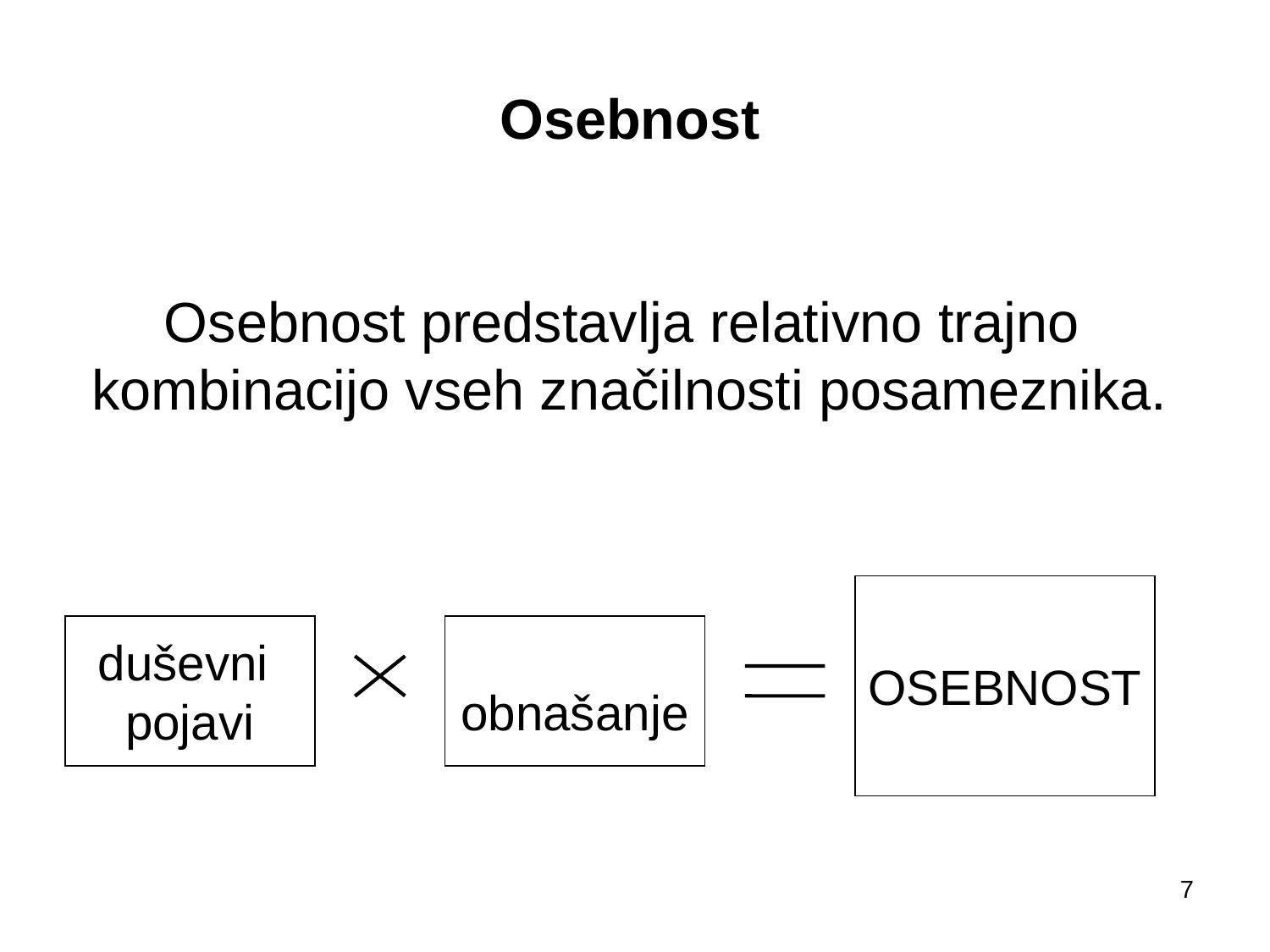

# Osebnost Osebnost predstavlja relativno trajno kombinacijo vseh značilnosti posameznika.
OSEBNOST
duševni
pojavi

obnašanje

7